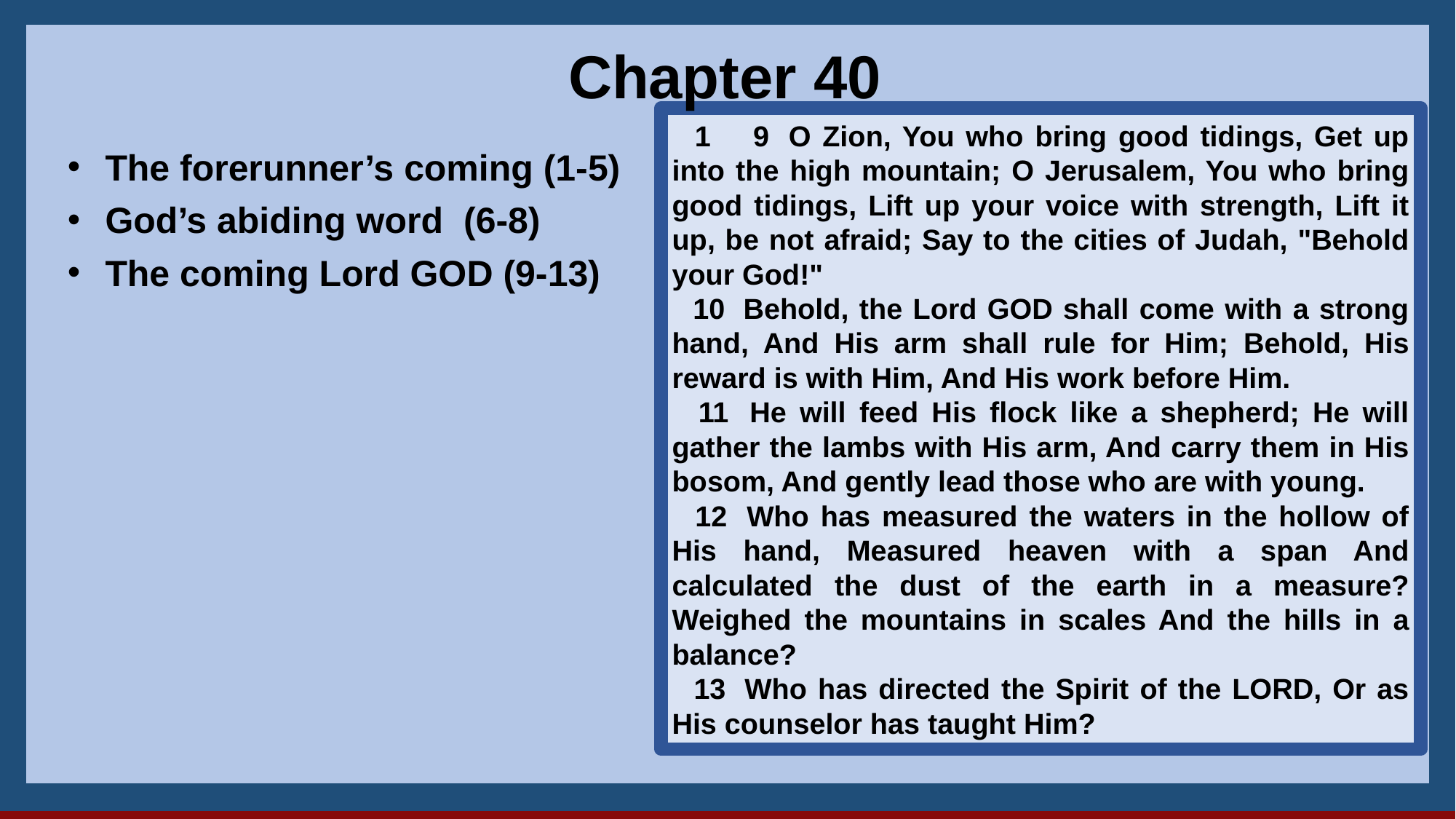

28
Chapter 40
  1    9  O Zion, You who bring good tidings, Get up into the high mountain; O Jerusalem, You who bring good tidings, Lift up your voice with strength, Lift it up, be not afraid; Say to the cities of Judah, "Behold your God!"
  10  Behold, the Lord GOD shall come with a strong hand, And His arm shall rule for Him; Behold, His reward is with Him, And His work before Him.
  11  He will feed His flock like a shepherd; He will gather the lambs with His arm, And carry them in His bosom, And gently lead those who are with young.
  12  Who has measured the waters in the hollow of His hand, Measured heaven with a span And calculated the dust of the earth in a measure? Weighed the mountains in scales And the hills in a balance?
  13  Who has directed the Spirit of the LORD, Or as His counselor has taught Him?
 The forerunner’s coming (1-5)
 God’s abiding word  (6-8)
 The coming Lord GOD (9-13)

13